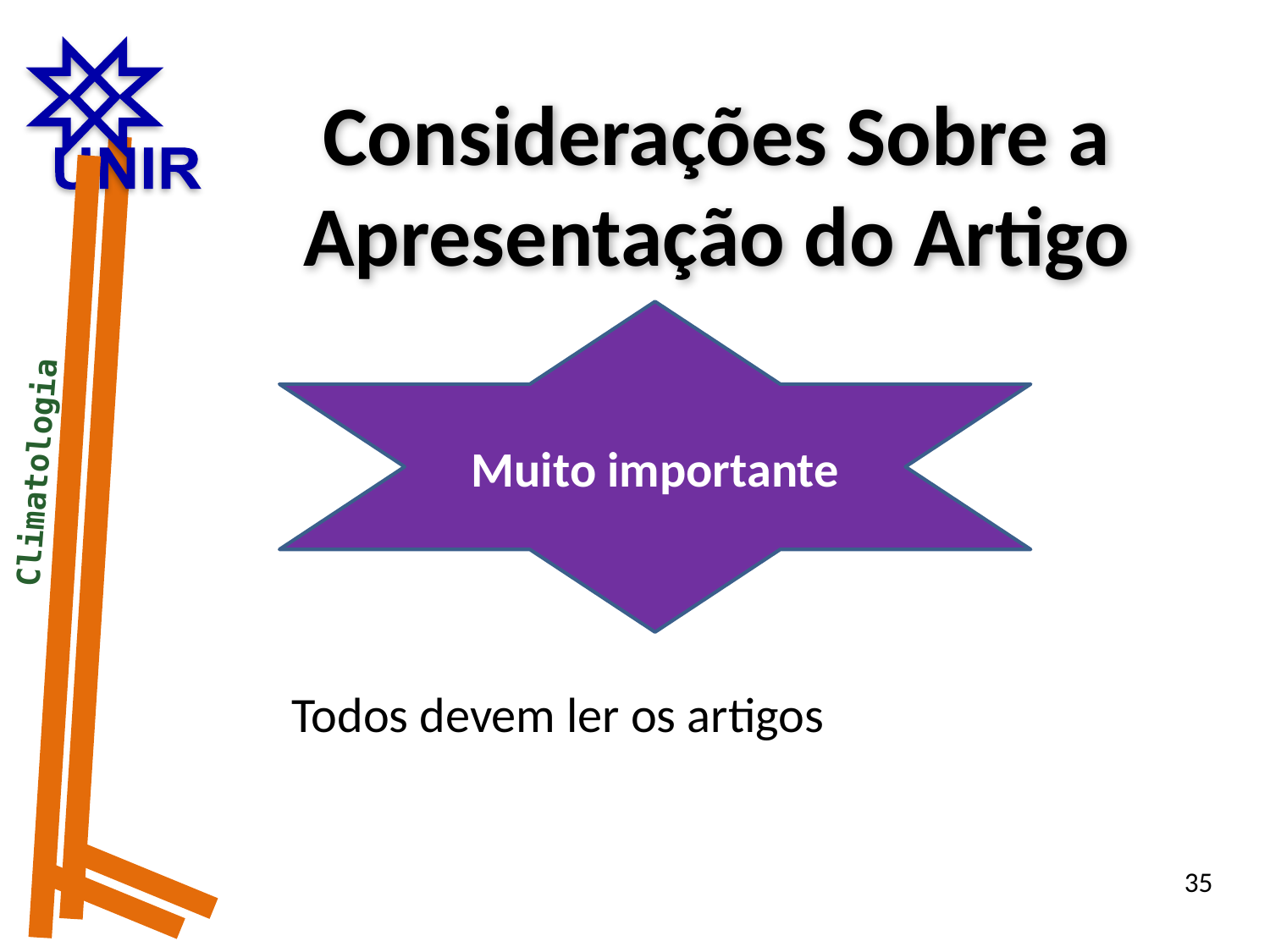

Considerações Sobre a Apresentação do Artigo

Muito importante
 Climatologia
Todos devem ler os artigos

35